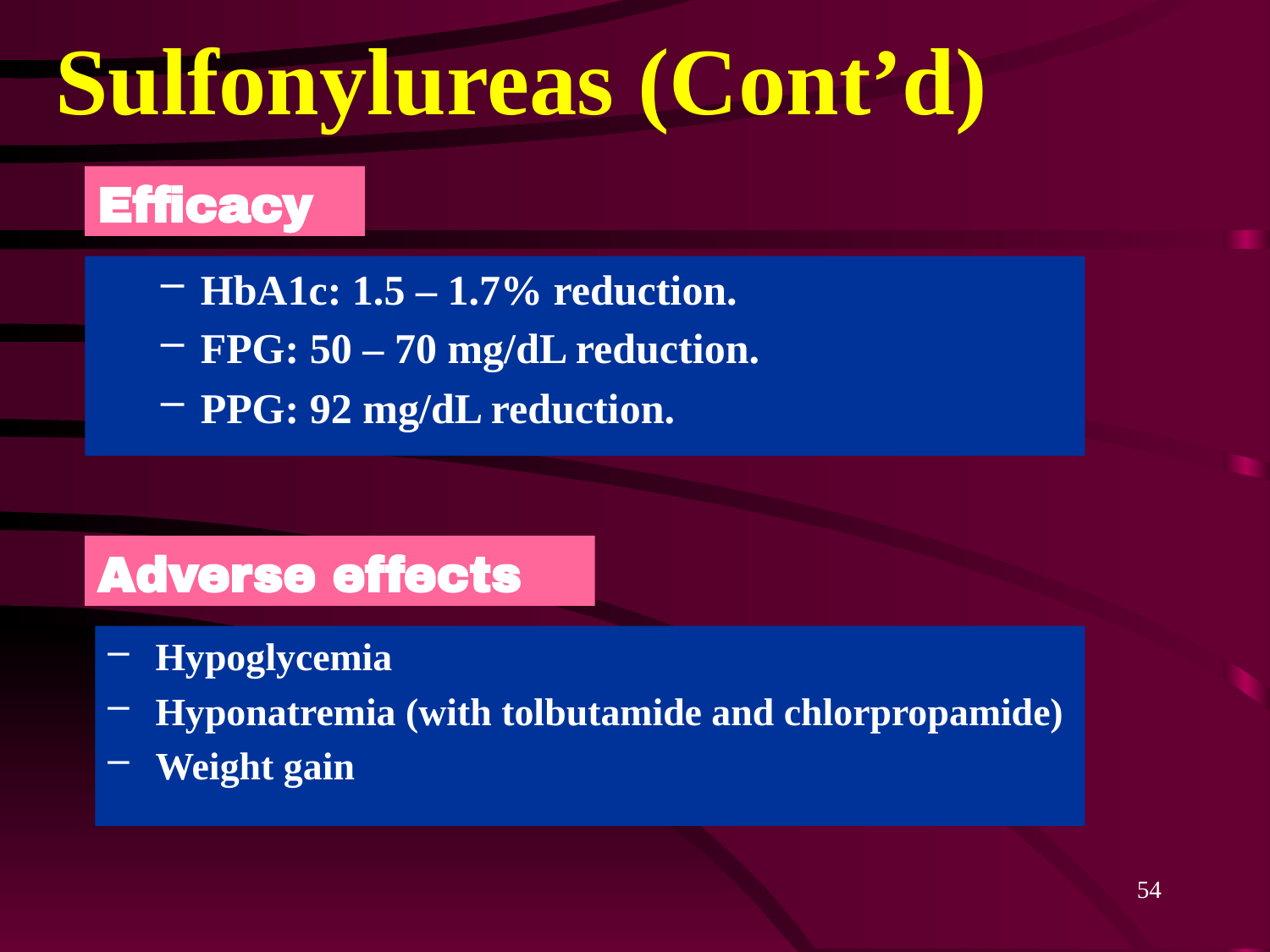

# Sulfonylureas (Cont’d)
Efficacy
HbA1c: 1.5 – 1.7% reduction.
FPG: 50 – 70 mg/dL reduction.
PPG: 92 mg/dL reduction.
Adverse effects
Hypoglycemia
Hyponatremia (with tolbutamide and chlorpropamide)
Weight gain
54